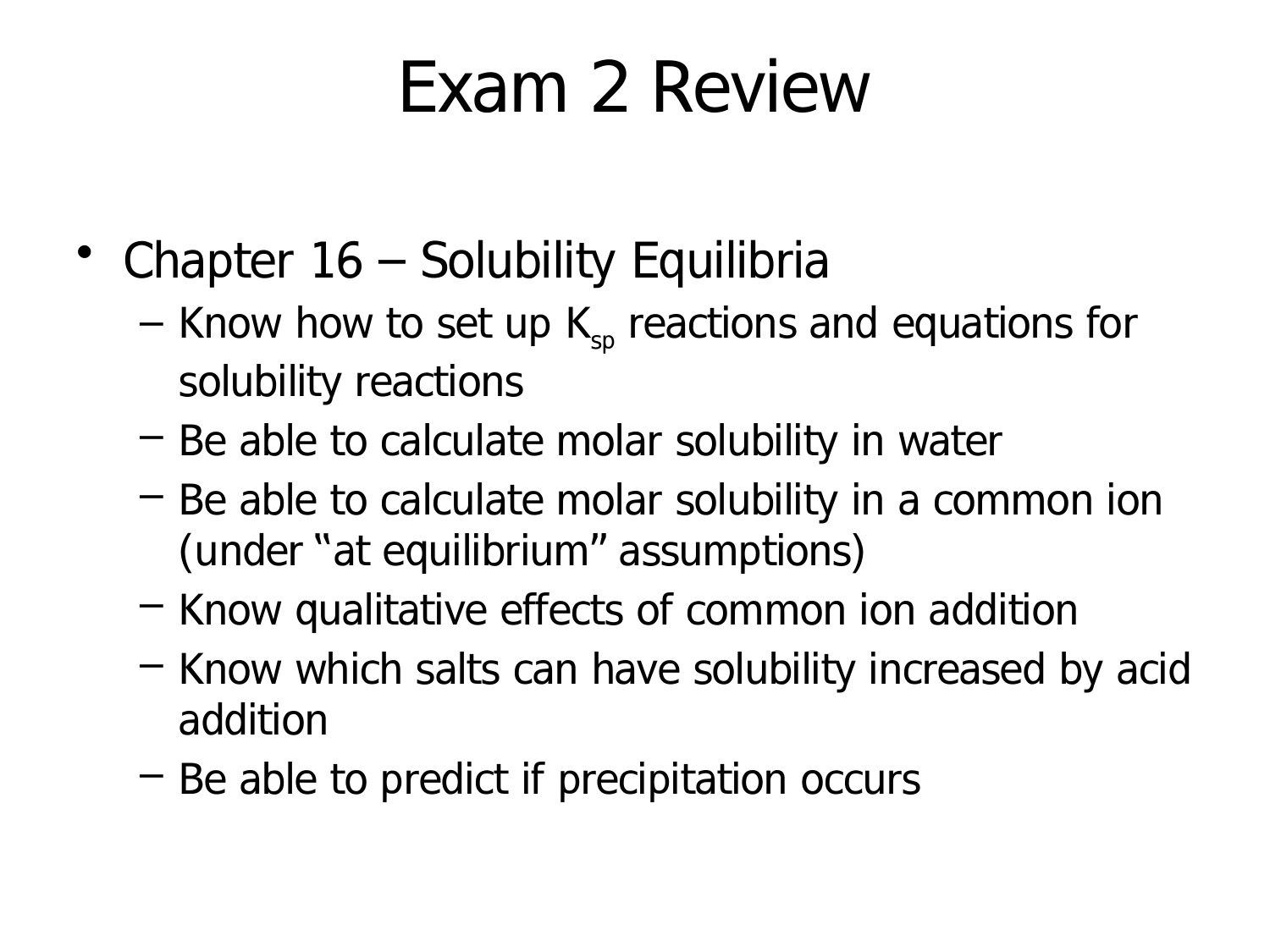

# Exam 2 Review
Chapter 16 – Solubility Equilibria
Know how to set up Ksp reactions and equations for solubility reactions
Be able to calculate molar solubility in water
Be able to calculate molar solubility in a common ion (under “at equilibrium” assumptions)
Know qualitative effects of common ion addition
Know which salts can have solubility increased by acid addition
Be able to predict if precipitation occurs